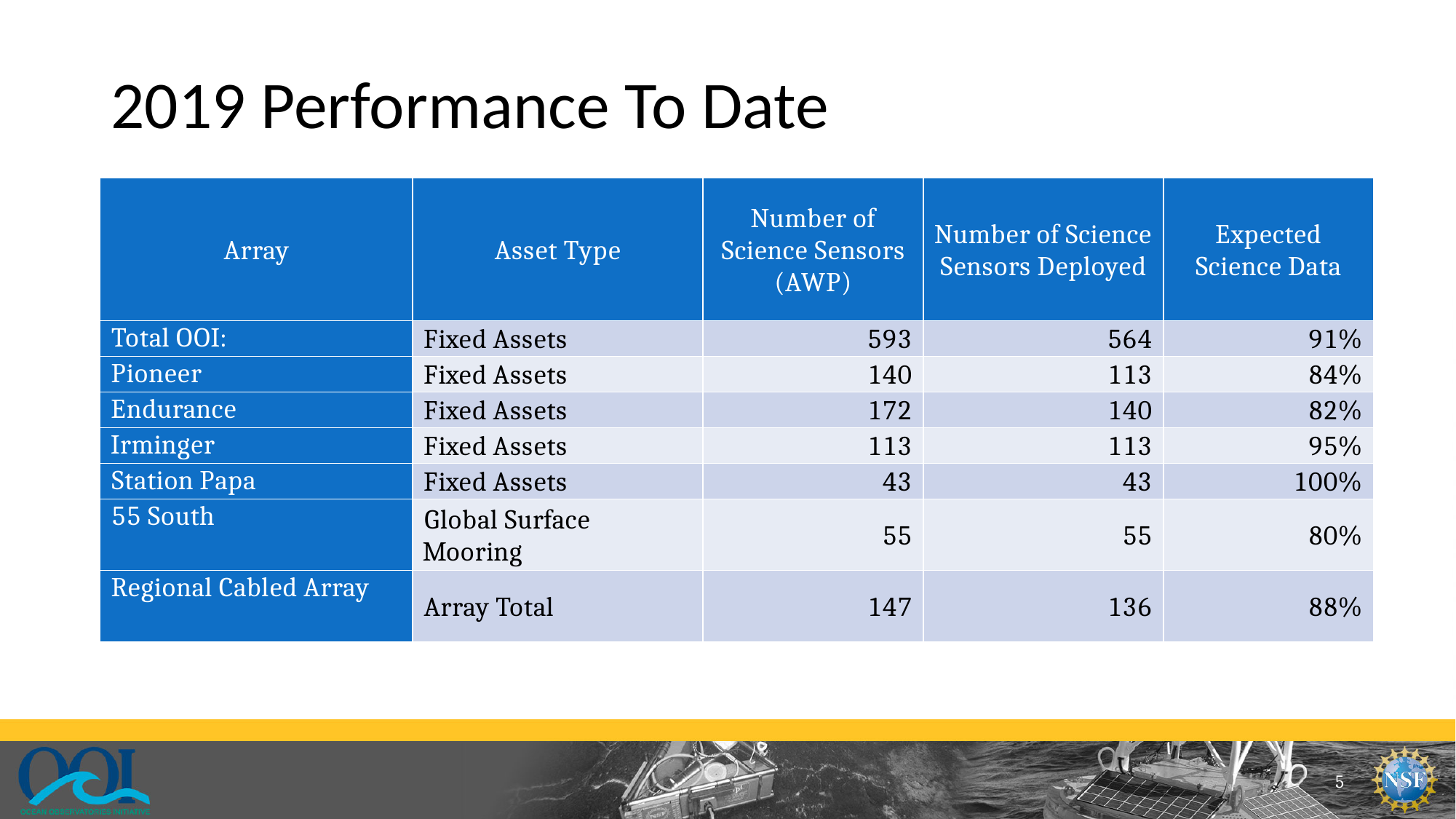

# 2019 Performance To Date
| Array | Asset Type | Number of Science Sensors (AWP) | Number of Science Sensors Deployed | Expected Science Data |
| --- | --- | --- | --- | --- |
| Total OOI: | Fixed Assets | 593 | 564 | 91% |
| Pioneer | Fixed Assets | 140 | 113 | 84% |
| Endurance | Fixed Assets | 172 | 140 | 82% |
| Irminger | Fixed Assets | 113 | 113 | 95% |
| Station Papa | Fixed Assets | 43 | 43 | 100% |
| 55 South | Global Surface Mooring | 55 | 55 | 80% |
| Regional Cabled Array | Array Total | 147 | 136 | 88% |
5